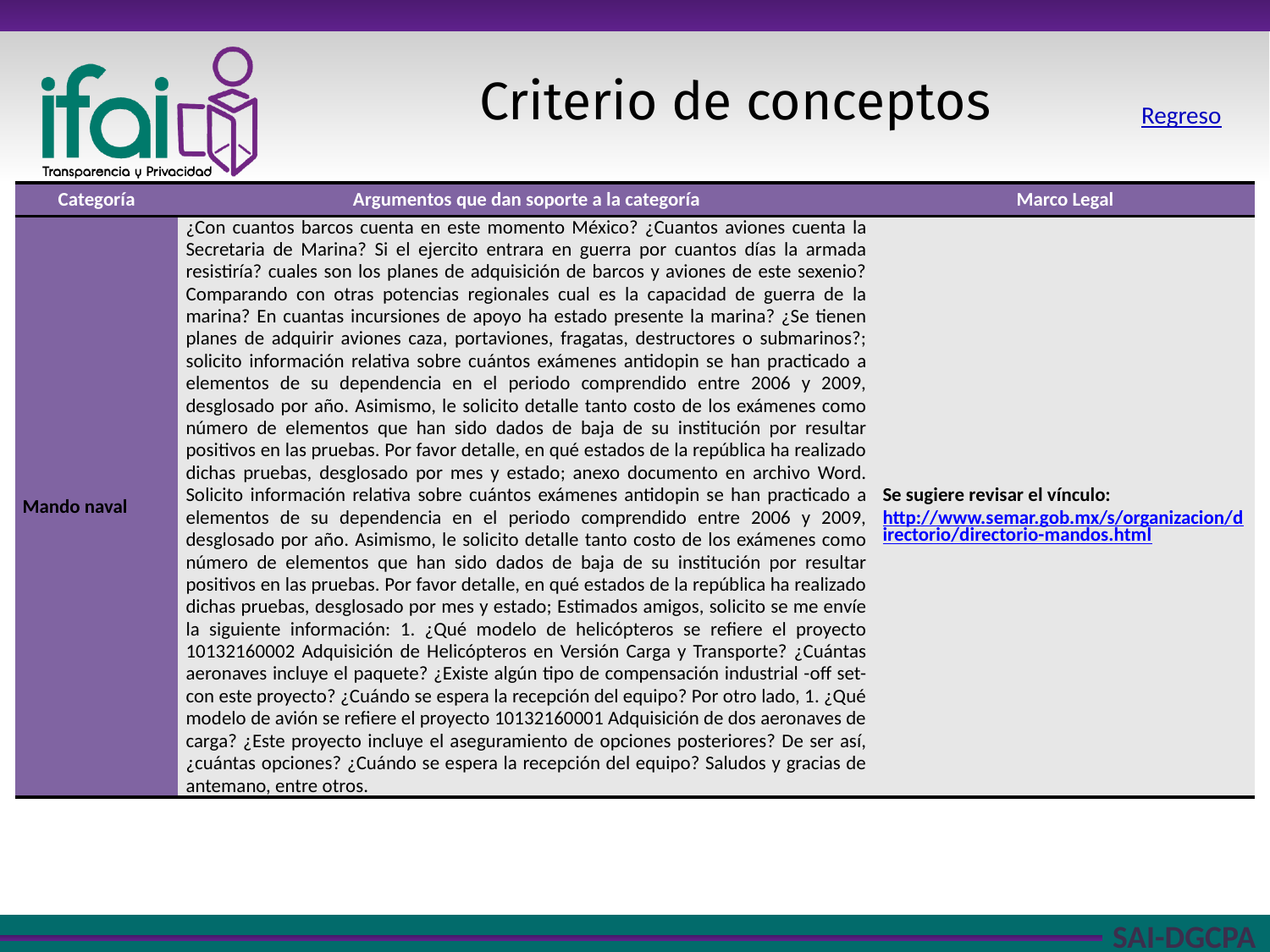

Criterio de conceptos
Regreso
| Categoría | Argumentos que dan soporte a la categoría | Marco Legal |
| --- | --- | --- |
| Mando naval | ¿Con cuantos barcos cuenta en este momento México? ¿Cuantos aviones cuenta la Secretaria de Marina? Si el ejercito entrara en guerra por cuantos días la armada resistiría? cuales son los planes de adquisición de barcos y aviones de este sexenio? Comparando con otras potencias regionales cual es la capacidad de guerra de la marina? En cuantas incursiones de apoyo ha estado presente la marina? ¿Se tienen planes de adquirir aviones caza, portaviones, fragatas, destructores o submarinos?; solicito información relativa sobre cuántos exámenes antidopin se han practicado a elementos de su dependencia en el periodo comprendido entre 2006 y 2009, desglosado por año. Asimismo, le solicito detalle tanto costo de los exámenes como número de elementos que han sido dados de baja de su institución por resultar positivos en las pruebas. Por favor detalle, en qué estados de la república ha realizado dichas pruebas, desglosado por mes y estado; anexo documento en archivo Word. Solicito información relativa sobre cuántos exámenes antidopin se han practicado a elementos de su dependencia en el periodo comprendido entre 2006 y 2009, desglosado por año. Asimismo, le solicito detalle tanto costo de los exámenes como número de elementos que han sido dados de baja de su institución por resultar positivos en las pruebas. Por favor detalle, en qué estados de la república ha realizado dichas pruebas, desglosado por mes y estado; Estimados amigos, solicito se me envíe la siguiente información: 1. ¿Qué modelo de helicópteros se refiere el proyecto 10132160002 Adquisición de Helicópteros en Versión Carga y Transporte? ¿Cuántas aeronaves incluye el paquete? ¿Existe algún tipo de compensación industrial -off set- con este proyecto? ¿Cuándo se espera la recepción del equipo? Por otro lado, 1. ¿Qué modelo de avión se refiere el proyecto 10132160001 Adquisición de dos aeronaves de carga? ¿Este proyecto incluye el aseguramiento de opciones posteriores? De ser así, ¿cuántas opciones? ¿Cuándo se espera la recepción del equipo? Saludos y gracias de antemano, entre otros. | Se sugiere revisar el vínculo: http://www.semar.gob.mx/s/organizacion/directorio/directorio-mandos.html |